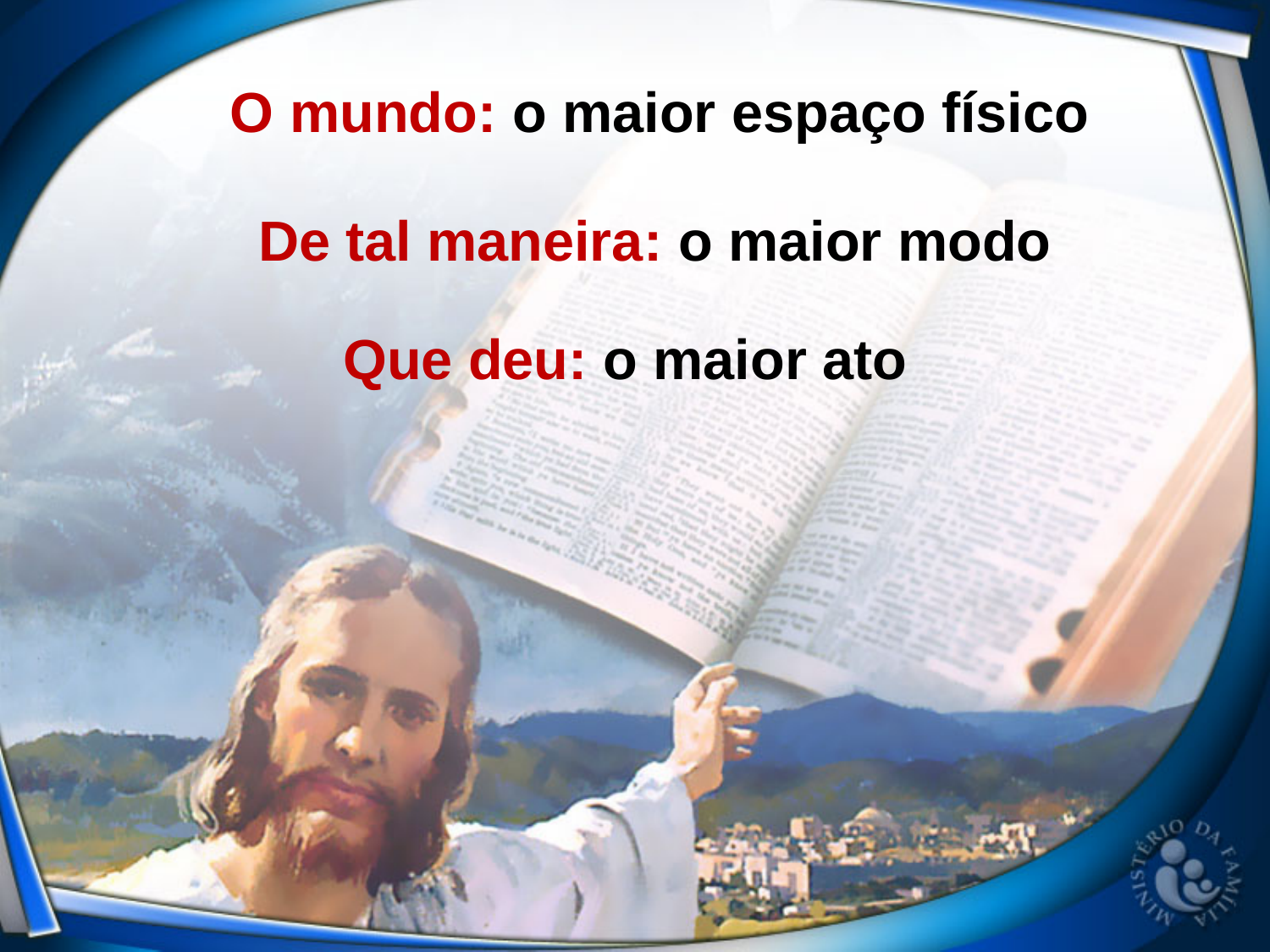

O mundo: o maior espaço físico
De tal maneira: o maior modo
Que deu: o maior ato